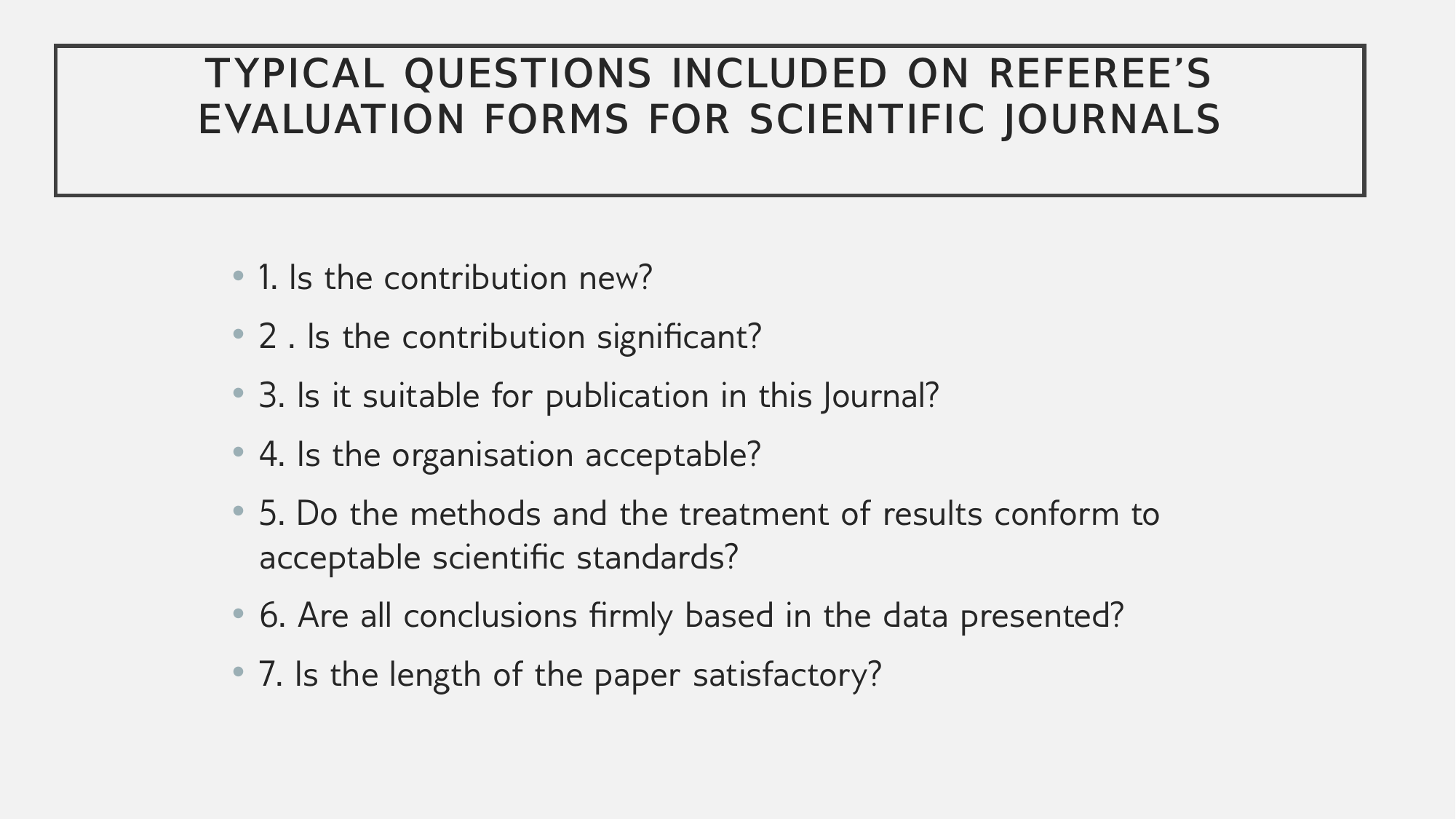

# Typical questions included on Referee’s Evaluation Forms for scientific journals
1. Is the contribution new?
2 . Is the contribution significant?
3. Is it suitable for publication in this Journal?
4. Is the organisation acceptable?
5. Do the methods and the treatment of results conform to acceptable scientific standards?
6. Are all conclusions firmly based in the data presented?
7. Is the length of the paper satisfactory?